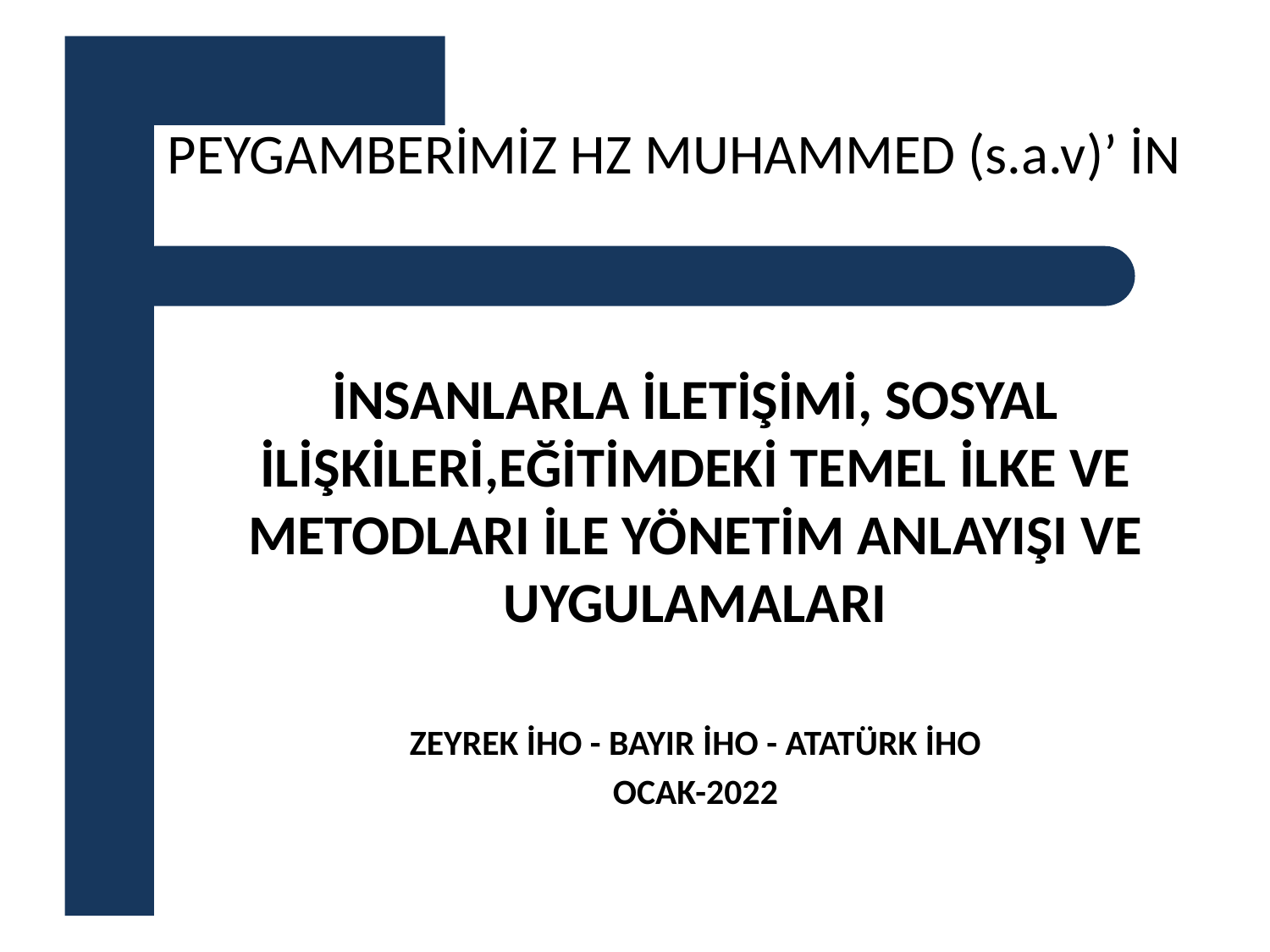

PEYGAMBERİMİZ HZ MUHAMMED (s.a.v)’ İN

İNSANLARLA İLETİŞİMİ, SOSYAL İLİŞKİLERİ,EĞİTİMDEKİ TEMEL İLKE VE METODLARI İLE YÖNETİM ANLAYIŞI VE UYGULAMALARI

ZEYREK İHO - BAYIR İHO - ATATÜRK İHO
OCAK-2022